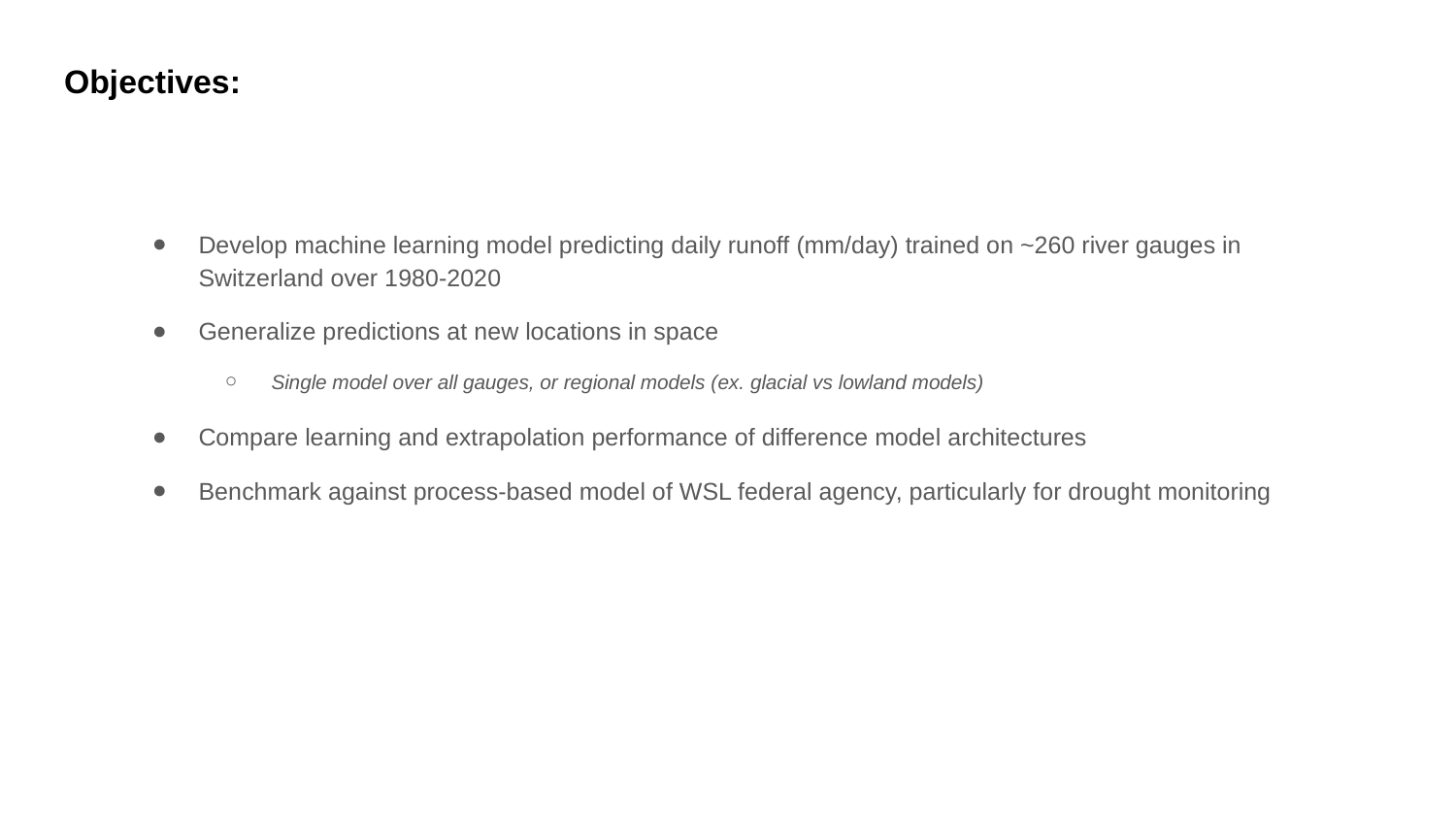

# Objectives:
Develop machine learning model predicting daily runoff (mm/day) trained on ~260 river gauges in Switzerland over 1980-2020
Generalize predictions at new locations in space
Single model over all gauges, or regional models (ex. glacial vs lowland models)
Compare learning and extrapolation performance of difference model architectures
Benchmark against process-based model of WSL federal agency, particularly for drought monitoring